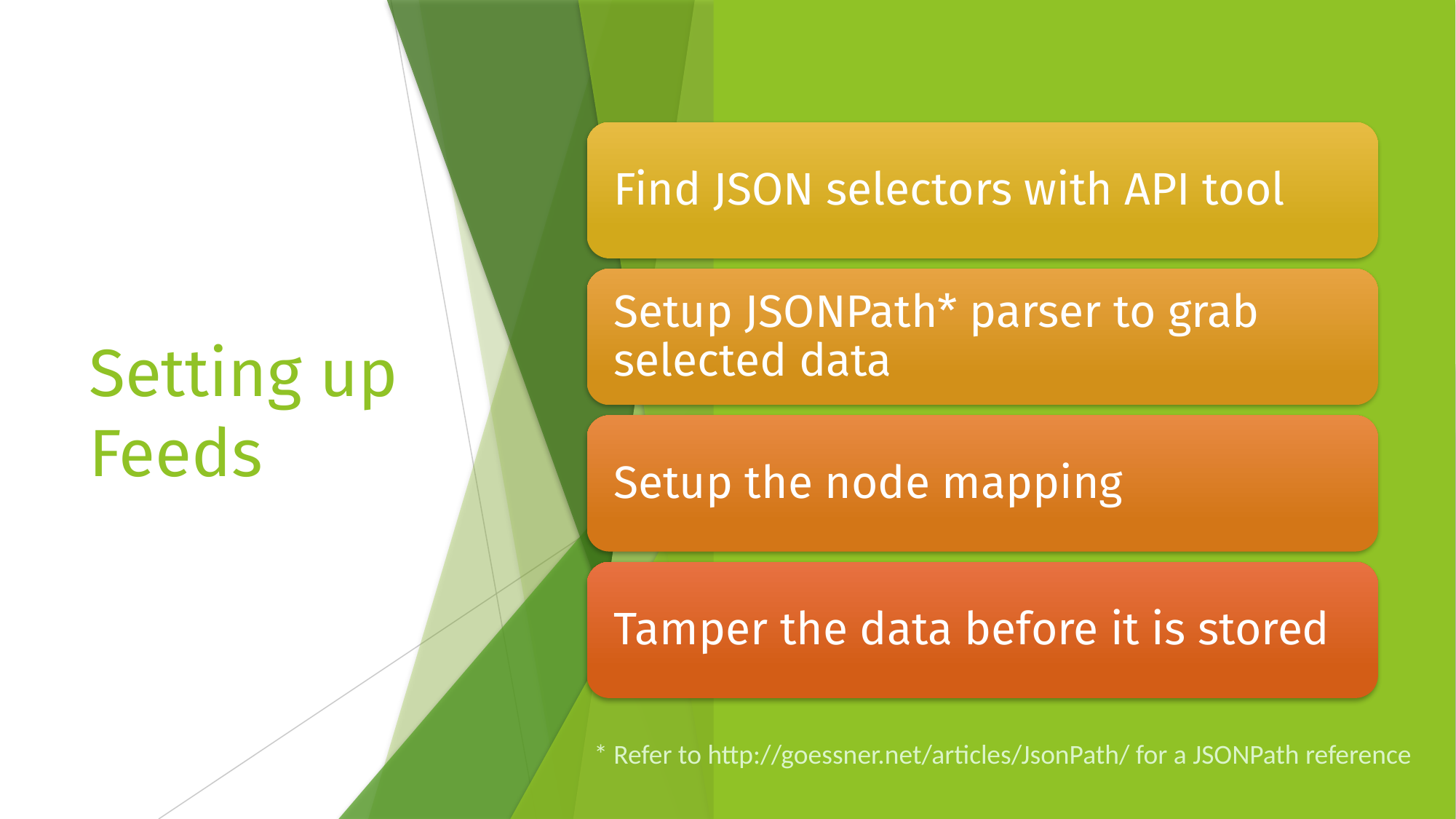

Find JSON selectors with API tool
Setup JSONPath* parser to grab selected data
Setup the node mapping
Tamper the data before it is stored
# Setting up Feeds
* Refer to http://goessner.net/articles/JsonPath/ for a JSONPath reference